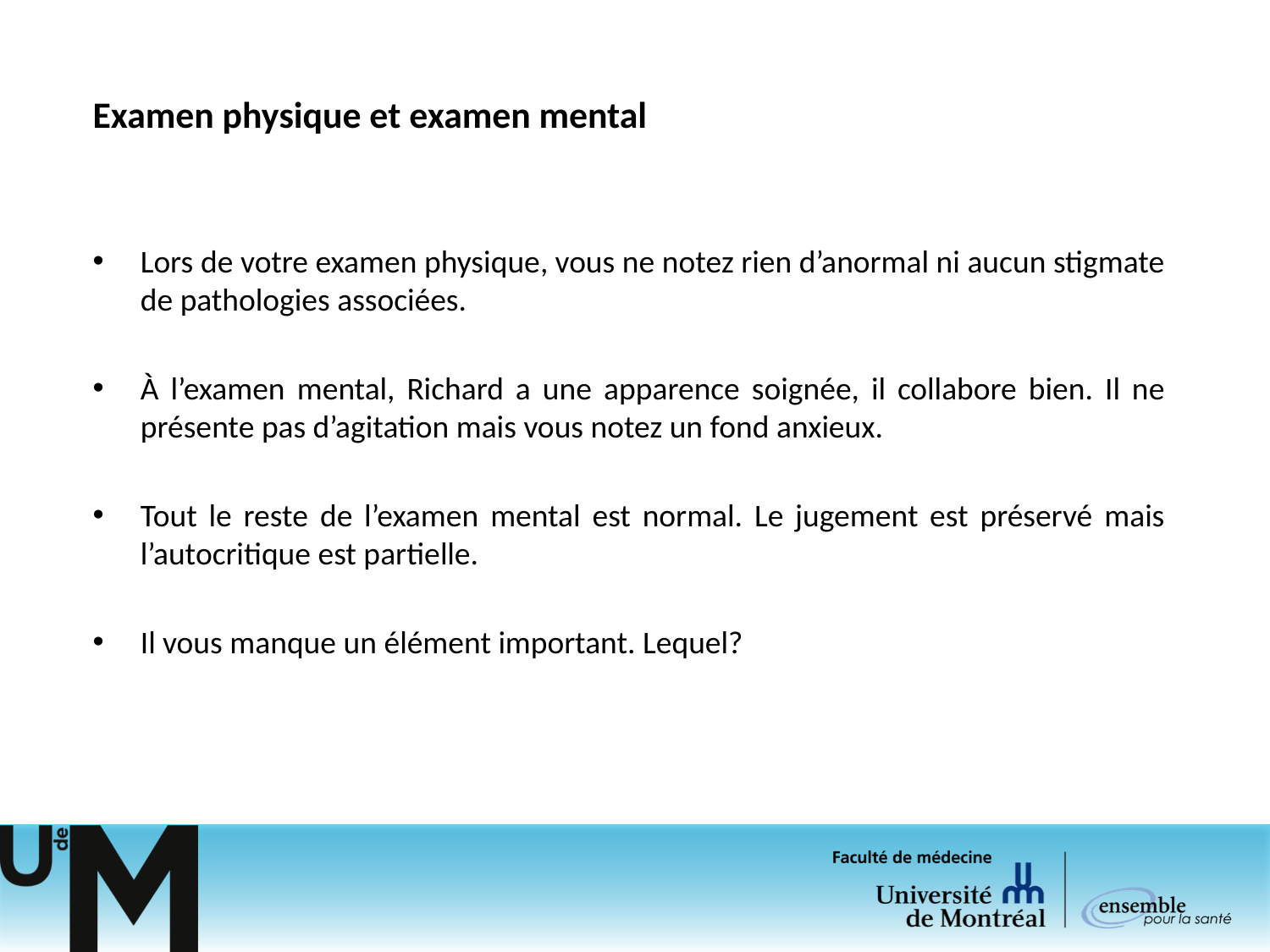

# Examen physique et examen mental
Lors de votre examen physique, vous ne notez rien d’anormal ni aucun stigmate de pathologies associées.

À l’examen mental, Richard a une apparence soignée, il collabore bien. Il ne présente pas d’agitation mais vous notez un fond anxieux.

Tout le reste de l’examen mental est normal. Le jugement est préservé mais l’autocritique est partielle.

Il vous manque un élément important. Lequel?